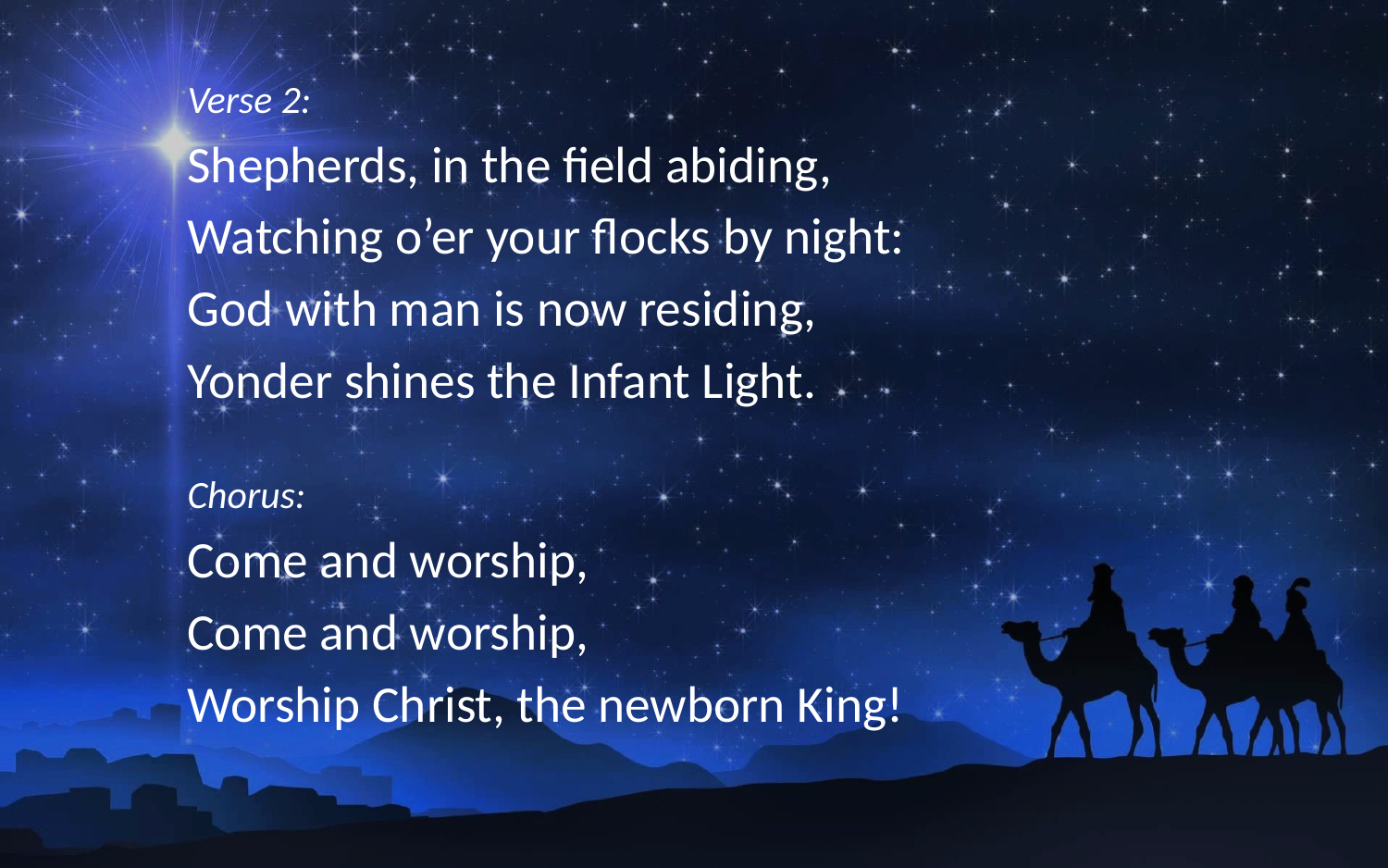

Verse 2:
Shepherds, in the field abiding,
Watching o’er your flocks by night:
God with man is now residing,
Yonder shines the Infant Light.

Chorus:
Come and worship,
Come and worship,
Worship Christ, the newborn King!